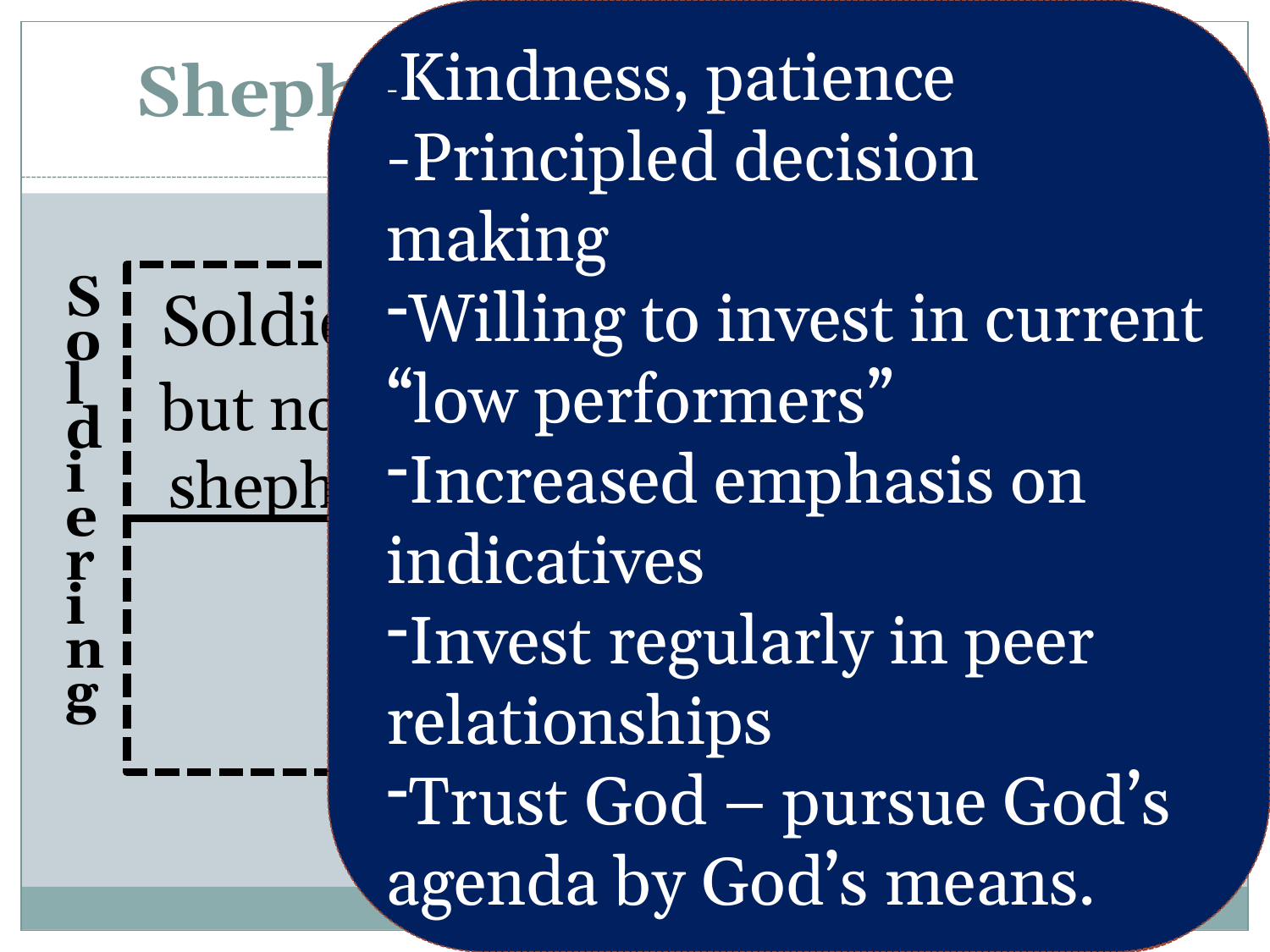

-Kindness, patience
-Principled decision making
Willing to invest in current “low performers”
Increased emphasis on indicatives
Invest regularly in peer relationships
Trust God – pursue God’s agenda by God’s means.
-Harsh
-Impatience
-Ridged, rule     based decisions
- Partial to high-       performers
Insufficient emphasis on indicatives
Low peer investment
Struggle waiting on God
# Shepherding vs. Soldiering

	      Soldiering –
	    but not sufficient
	     shepherding

Soldiering
Shepherding